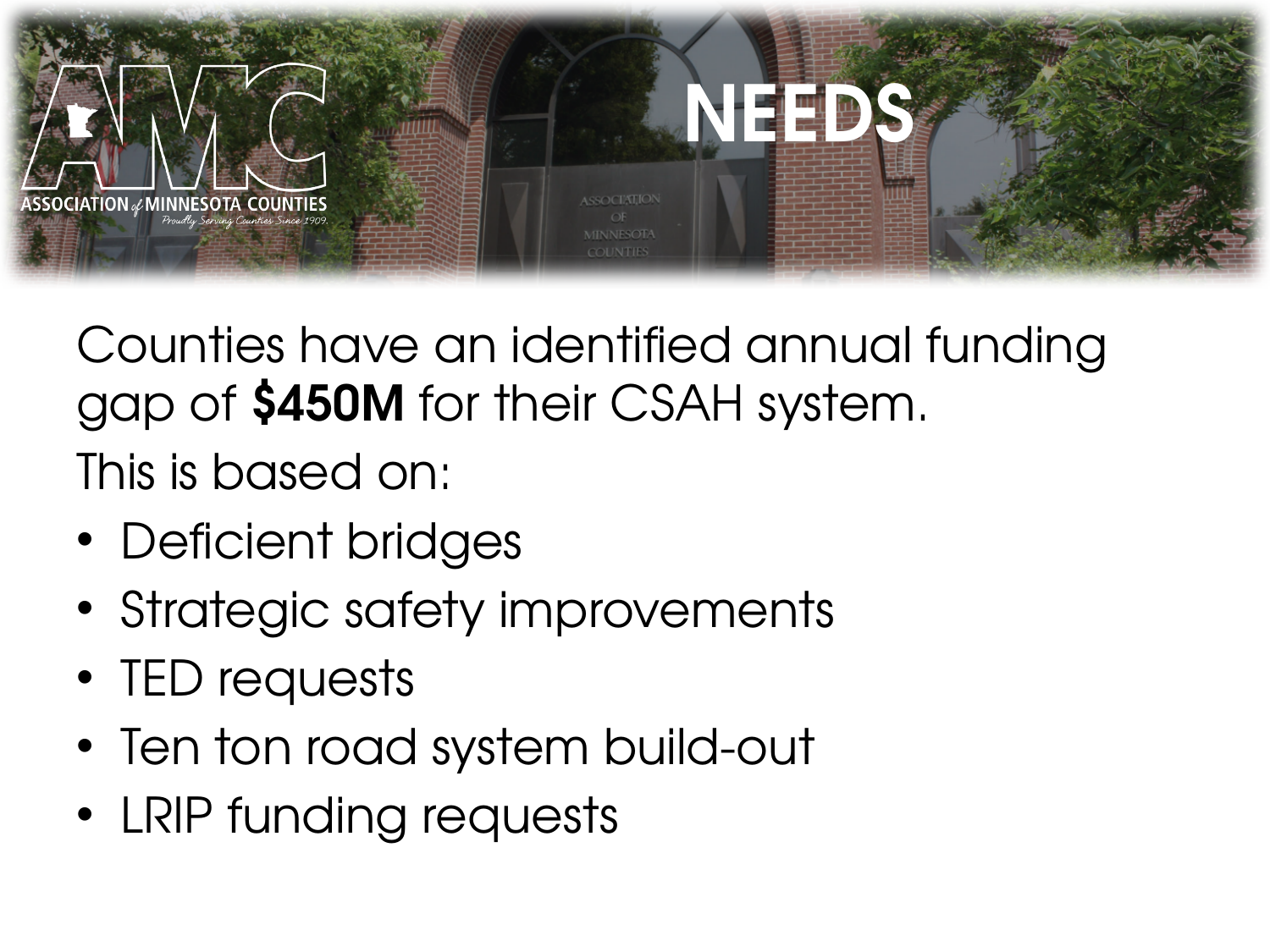

# NEEDS
Counties have an identified annual funding gap of $450M for their CSAH system.
This is based on:
Deficient bridges
Strategic safety improvements
TED requests
Ten ton road system build-out
LRIP funding requests